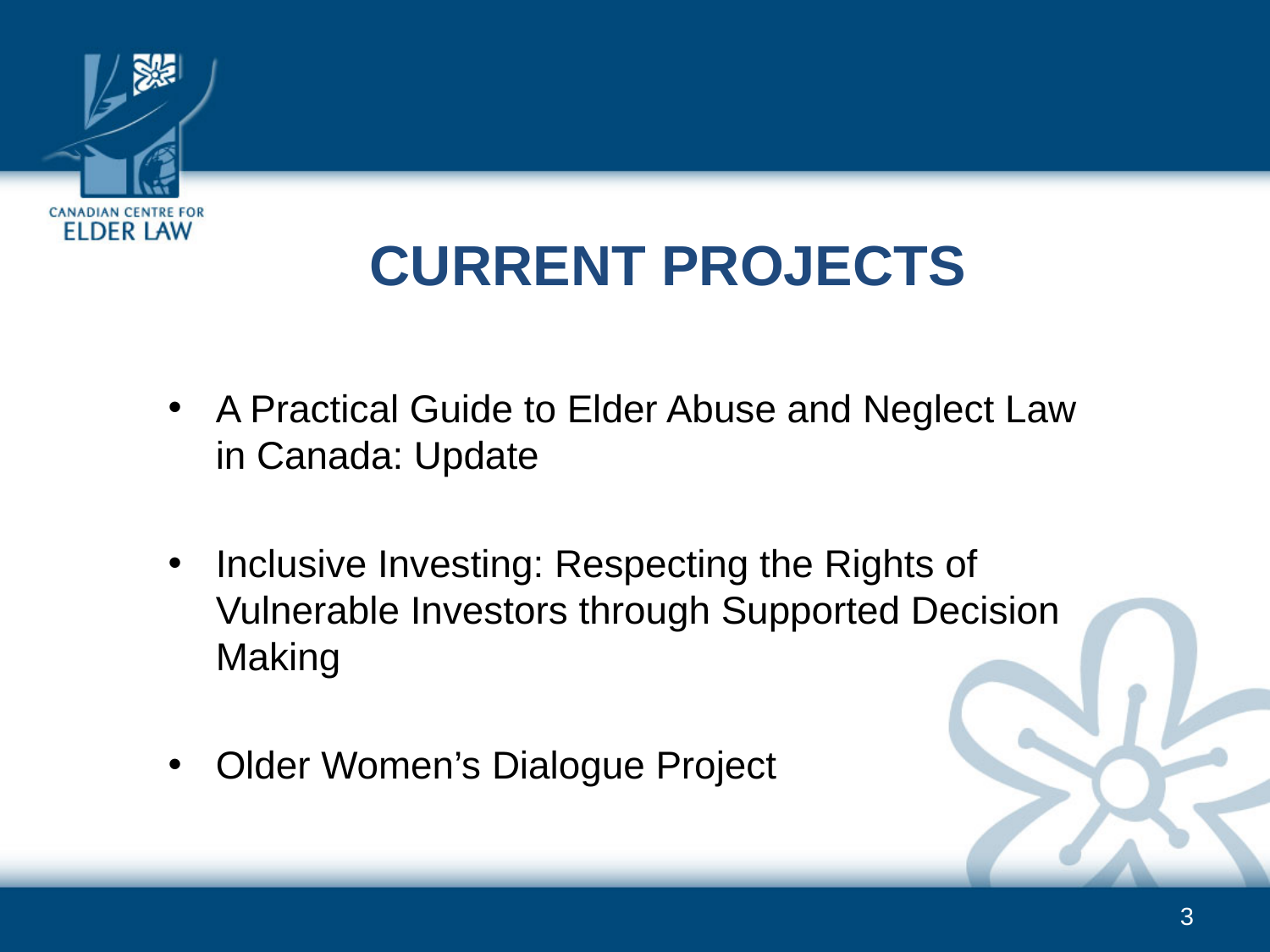

current projects
A Practical Guide to Elder Abuse and Neglect Law in Canada: Update

Inclusive Investing: Respecting the Rights of Vulnerable Investors through Supported Decision Making

Older Women’s Dialogue Project